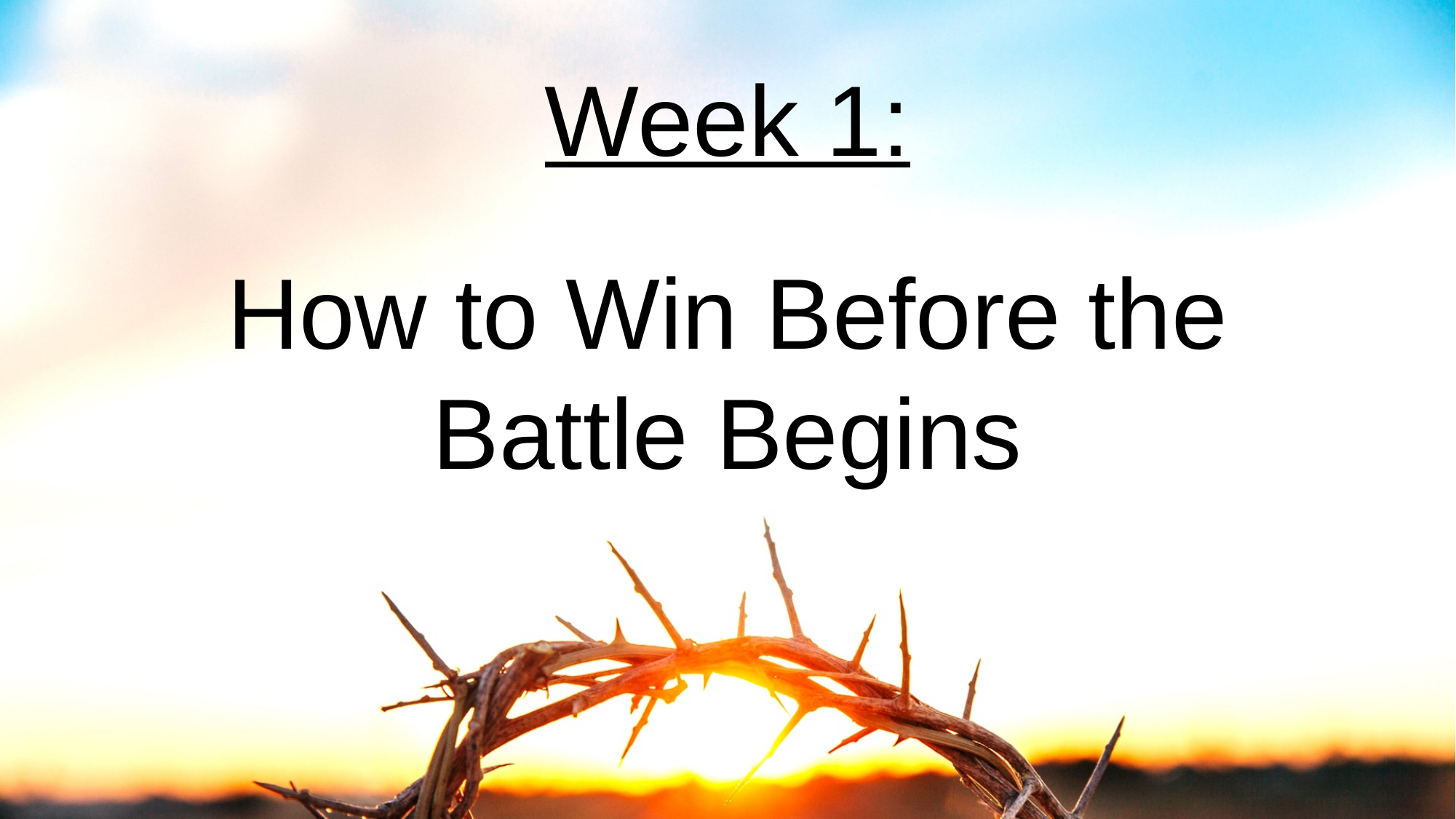

# Week 1: How to Win Before the Battle Begins